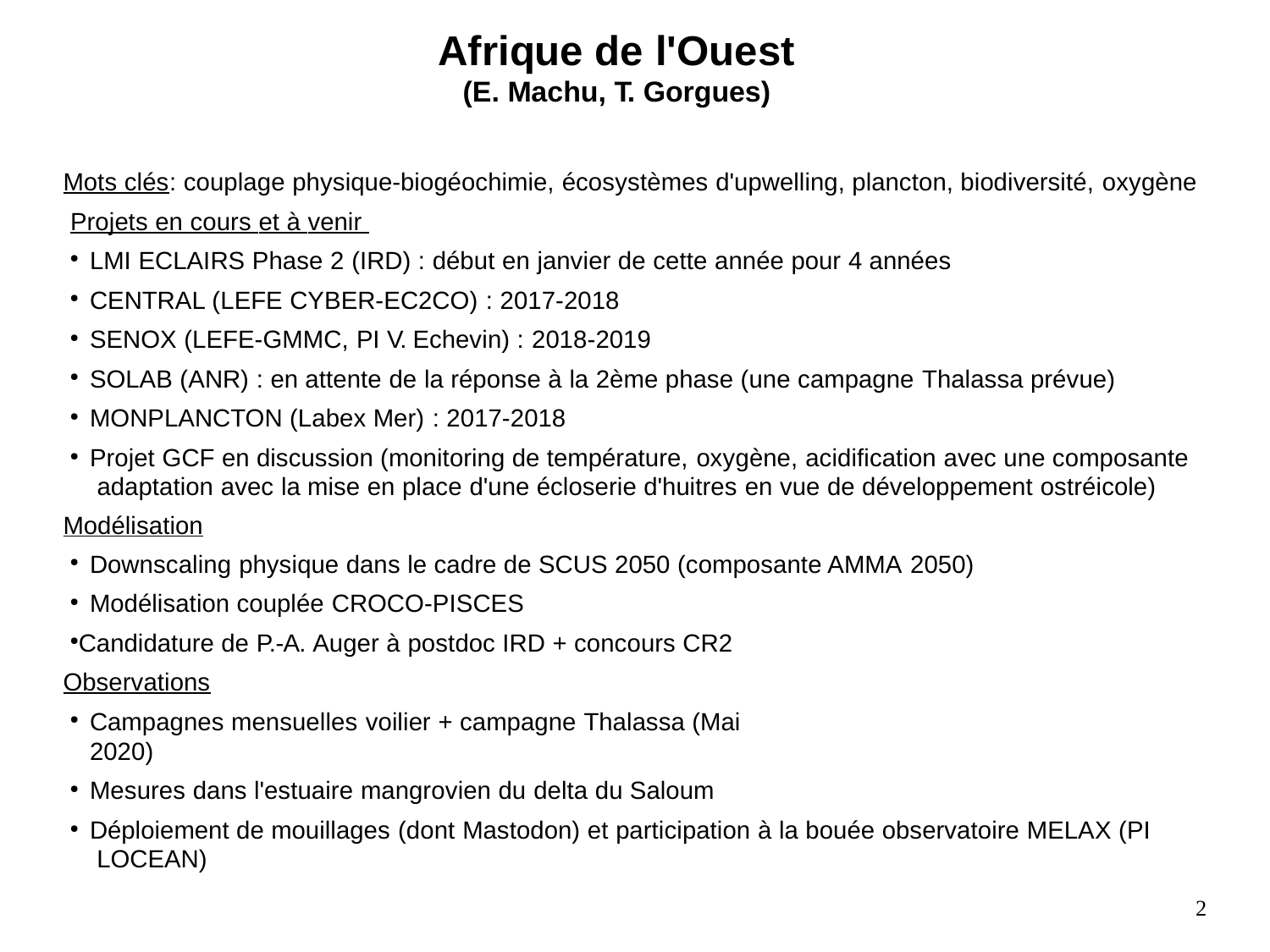

# Afrique de l'Ouest
(E. Machu, T. Gorgues)
Mots clés: couplage physique-biogéochimie, écosystèmes d'upwelling, plancton, biodiversité, oxygène  Projets en cours et à venir
LMI ECLAIRS Phase 2 (IRD) : début en janvier de cette année pour 4 années
CENTRAL (LEFE CYBER-EC2CO) : 2017-2018
SENOX (LEFE-GMMC, PI V. Echevin) : 2018-2019
SOLAB (ANR) : en attente de la réponse à la 2ème phase (une campagne Thalassa prévue)
MONPLANCTON (Labex Mer) : 2017-2018
Projet GCF en discussion (monitoring de température, oxygène, acidification avec une composante  adaptation avec la mise en place d'une écloserie d'huitres en vue de développement ostréicole)
Modélisation
Downscaling physique dans le cadre de SCUS 2050 (composante AMMA 2050)
Modélisation couplée CROCO-PISCES
Candidature de P.-A. Auger à postdoc IRD + concours CR2  Observations
Campagnes mensuelles voilier + campagne Thalassa (Mai 2020)
Mesures dans l'estuaire mangrovien du delta du Saloum
Déploiement de mouillages (dont Mastodon) et participation à la bouée observatoire MELAX (PI  LOCEAN)
2